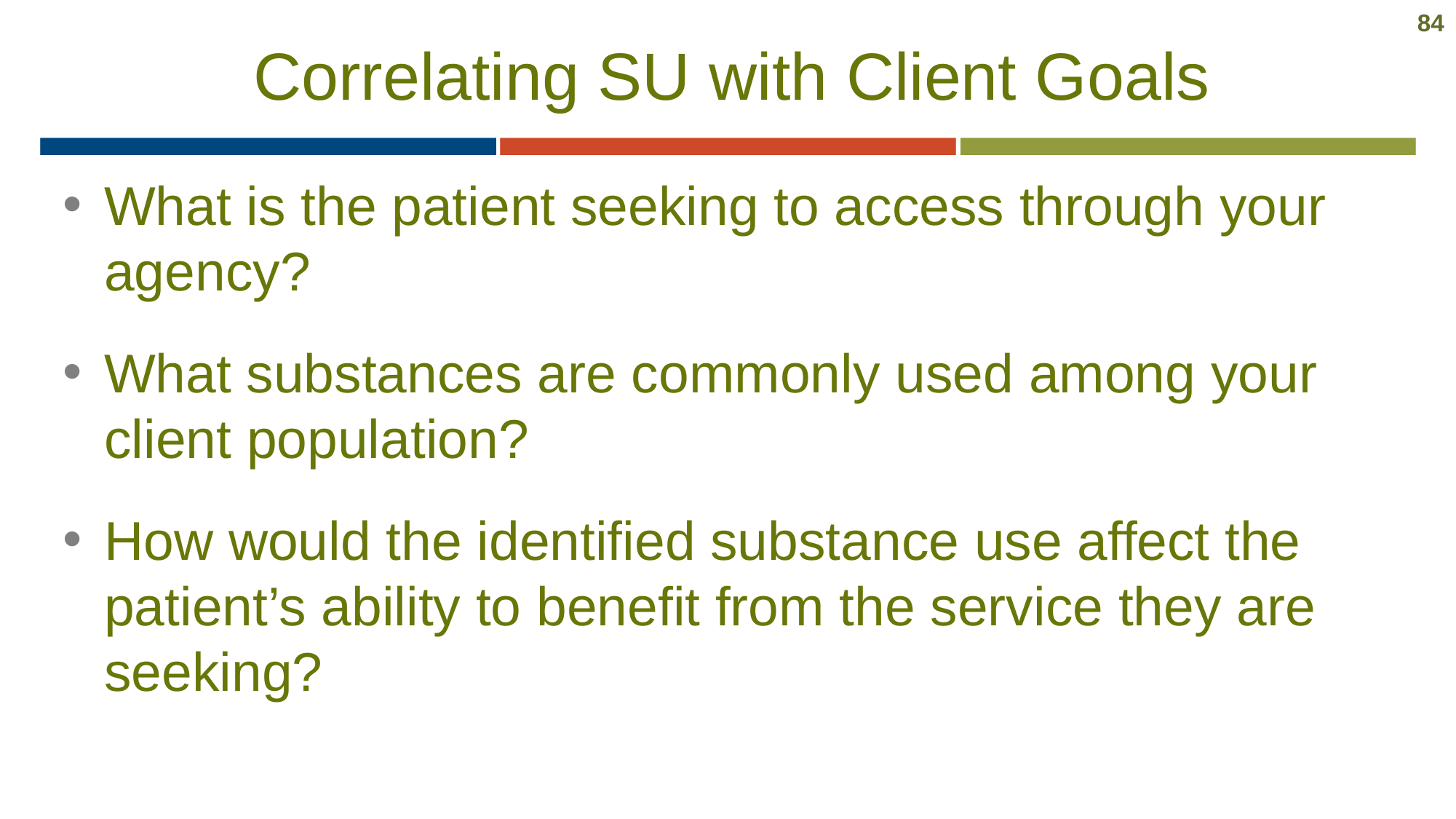

84
# Correlating SU with Client Goals
What is the patient seeking to access through your agency?
What substances are commonly used among your client population?
How would the identified substance use affect the patient’s ability to benefit from the service they are seeking?